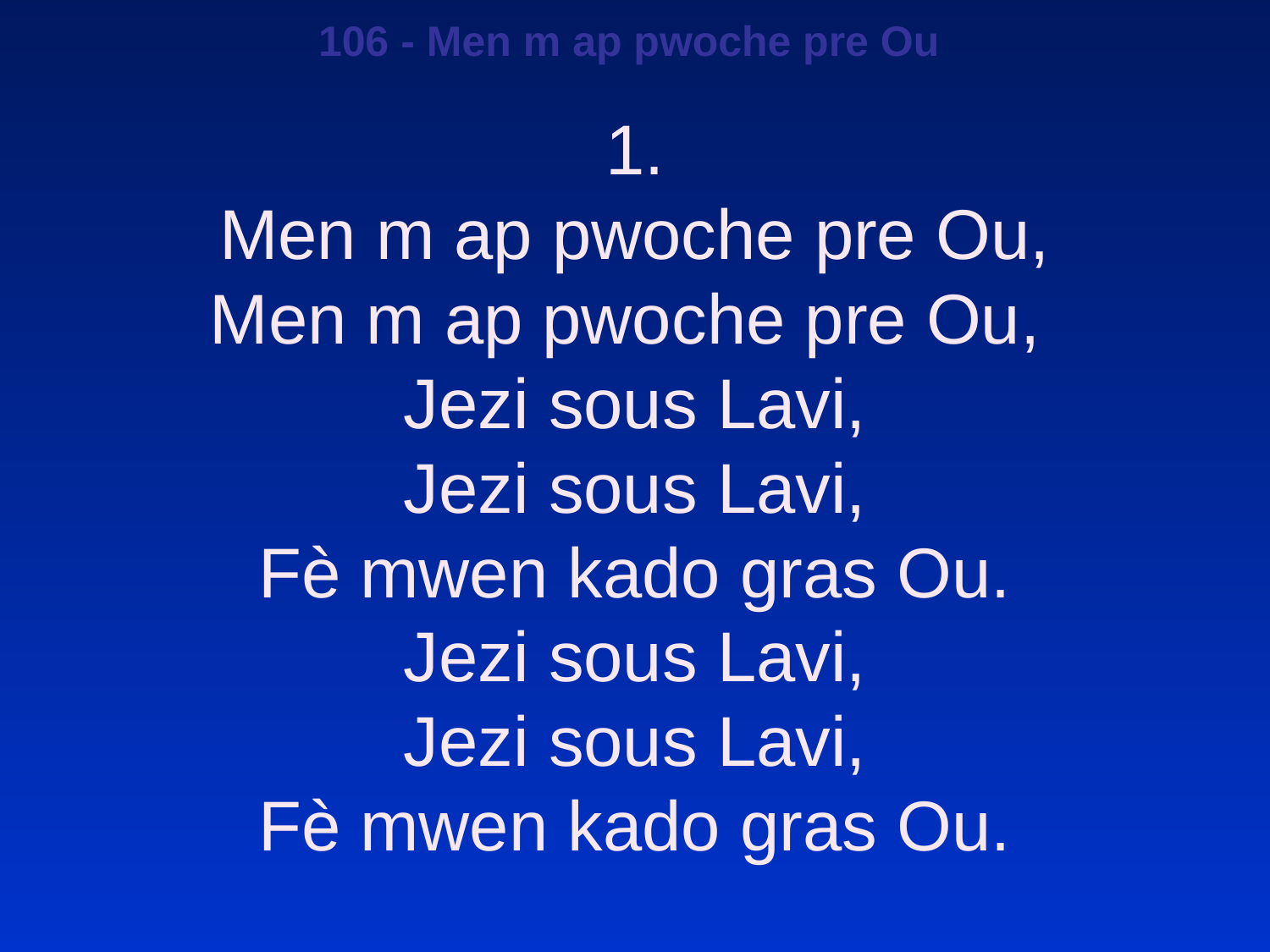

106 - Men m ap pwoche pre Ou
1.
Men m ap pwoche pre Ou,
Men m ap pwoche pre Ou,
Jezi sous Lavi,
Jezi sous Lavi,
Fè mwen kado gras Ou.
Jezi sous Lavi,
Jezi sous Lavi,
Fè mwen kado gras Ou.